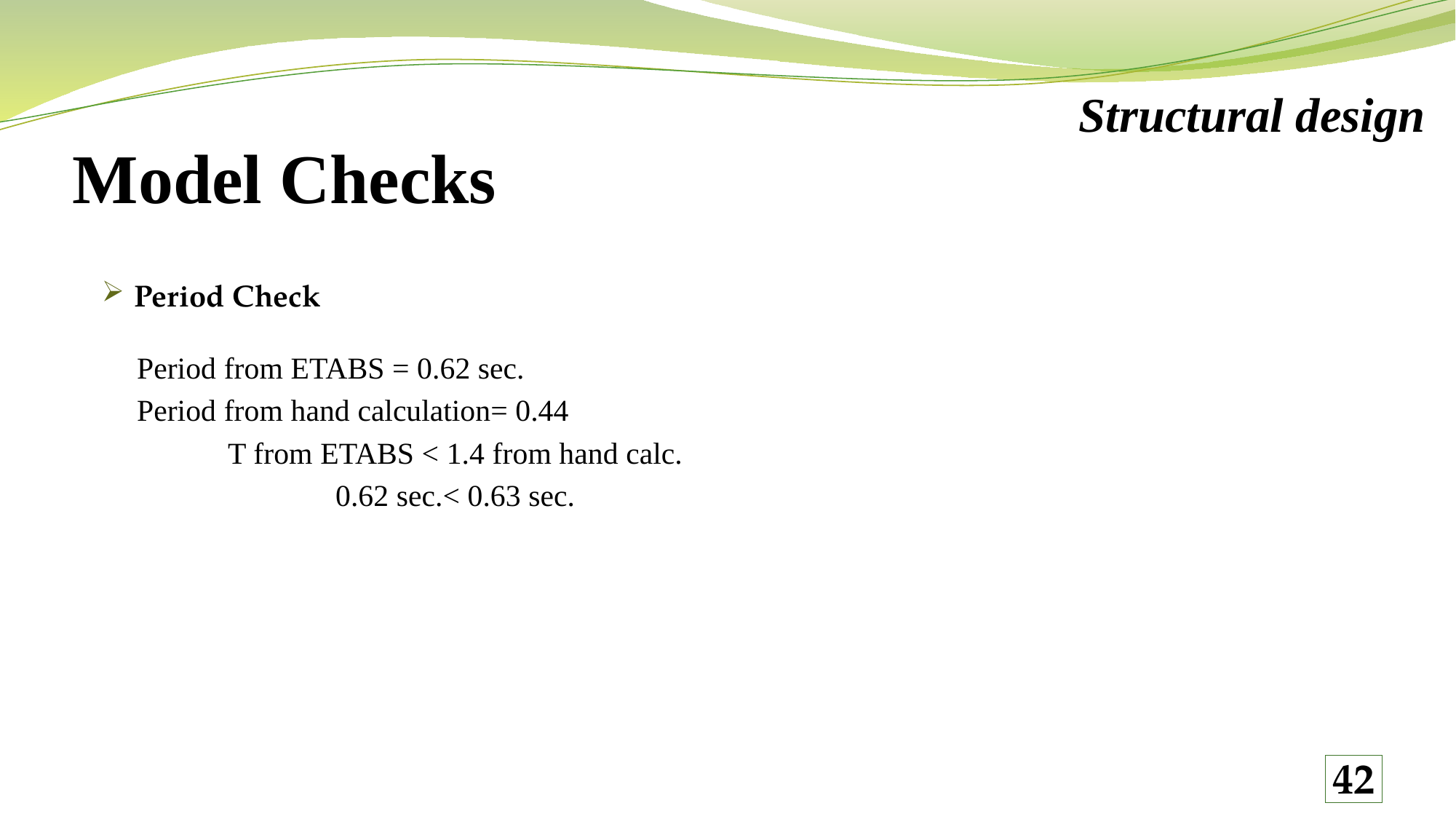

Structural design
# Model Checks

Period Check

Period from ETABS = 0.62 sec.
Period from hand calculation= 0.44
T from ETABS < 1.4 from hand calc.
0.62 sec.< 0.63 sec.

42